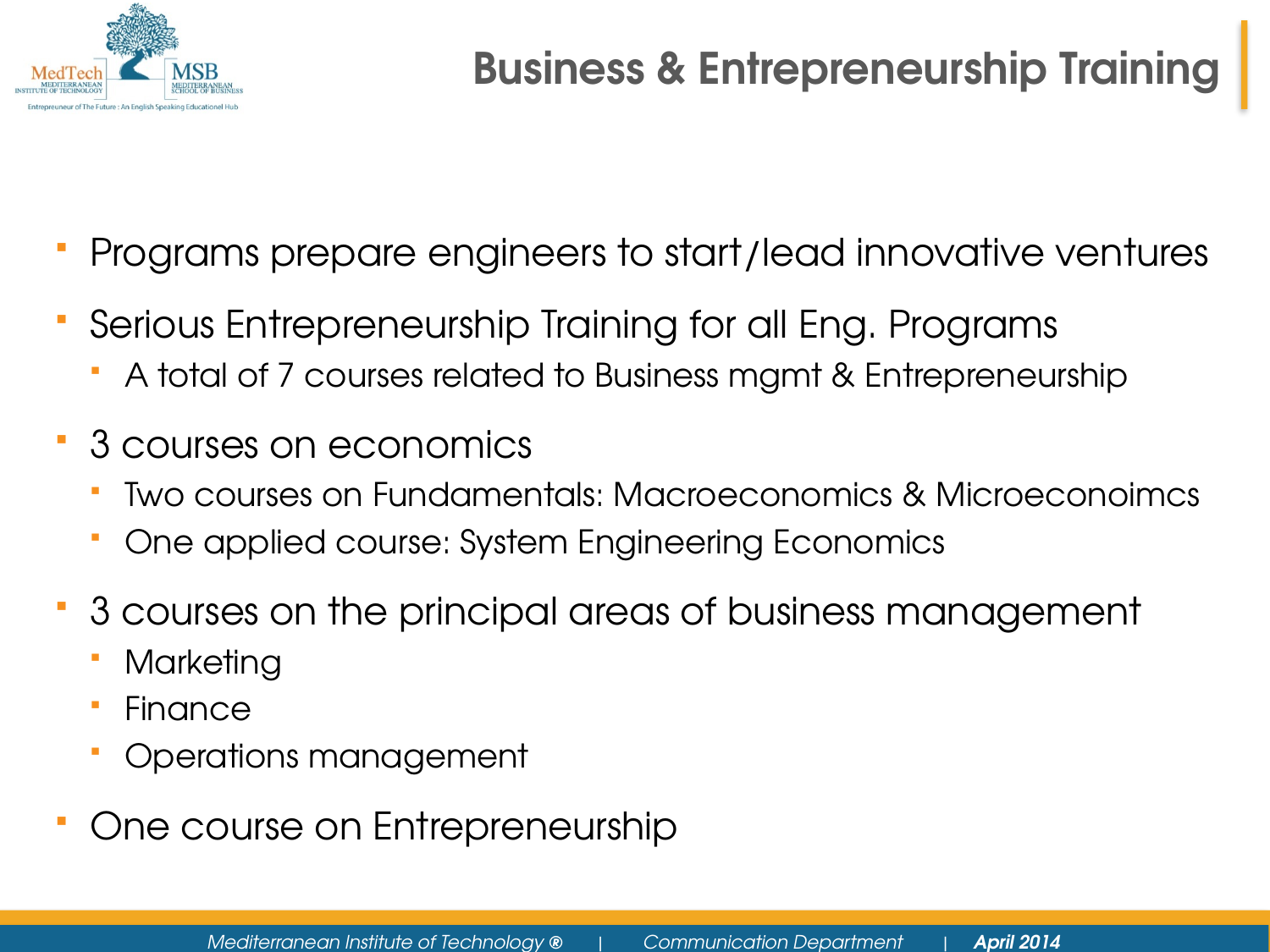

# Business & Entrepreneurship Training
Programs prepare engineers to start/lead innovative ventures
Serious Entrepreneurship Training for all Eng. Programs
A total of 7 courses related to Business mgmt & Entrepreneurship
3 courses on economics
Two courses on Fundamentals: Macroeconomics & Microeconoimcs
One applied course: System Engineering Economics
3 courses on the principal areas of business management
Marketing
Finance
Operations management
One course on Entrepreneurship